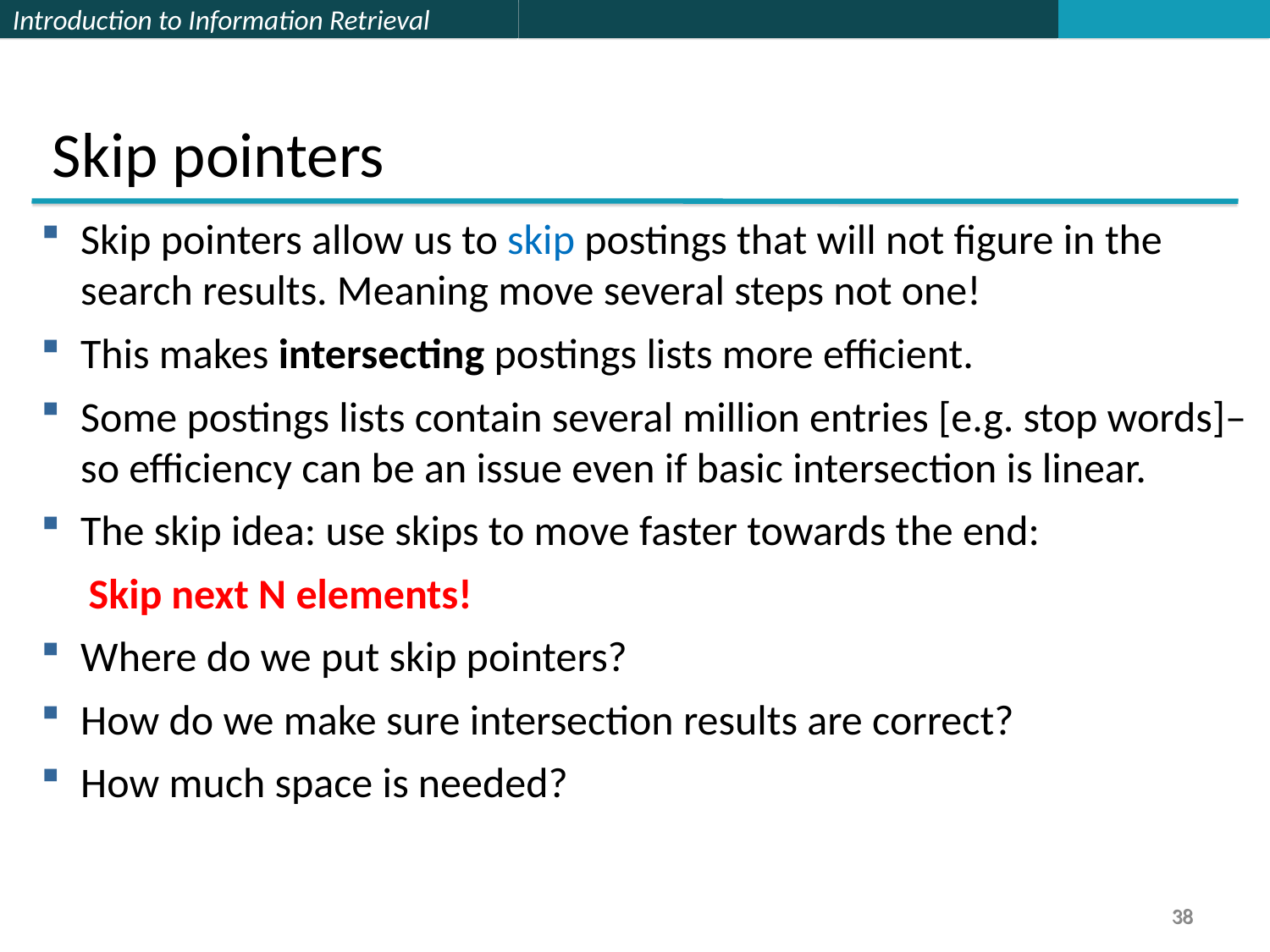

Skip pointers
Skip pointers allow us to skip postings that will not figure in the search results. Meaning move several steps not one!
This makes intersecting postings lists more efficient.
Some postings lists contain several million entries [e.g. stop words]– so efficiency can be an issue even if basic intersection is linear.
The skip idea: use skips to move faster towards the end:
     Skip next N elements!
Where do we put skip pointers?
How do we make sure intersection results are correct?
How much space is needed?
38
38